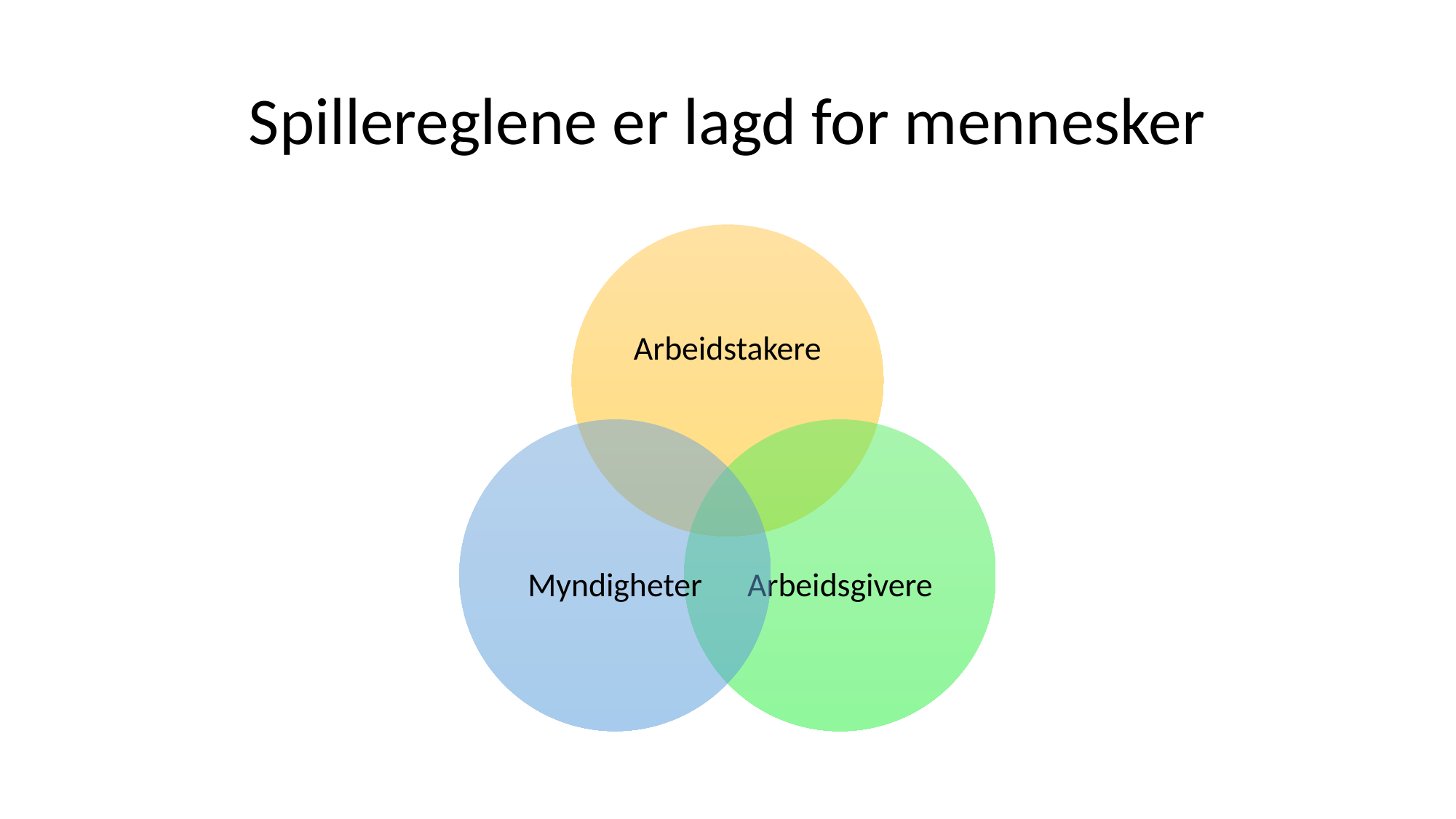

# Spillereglene er lagd for mennesker
Arbeidstakere
Arbeidsgivere
Myndigheter